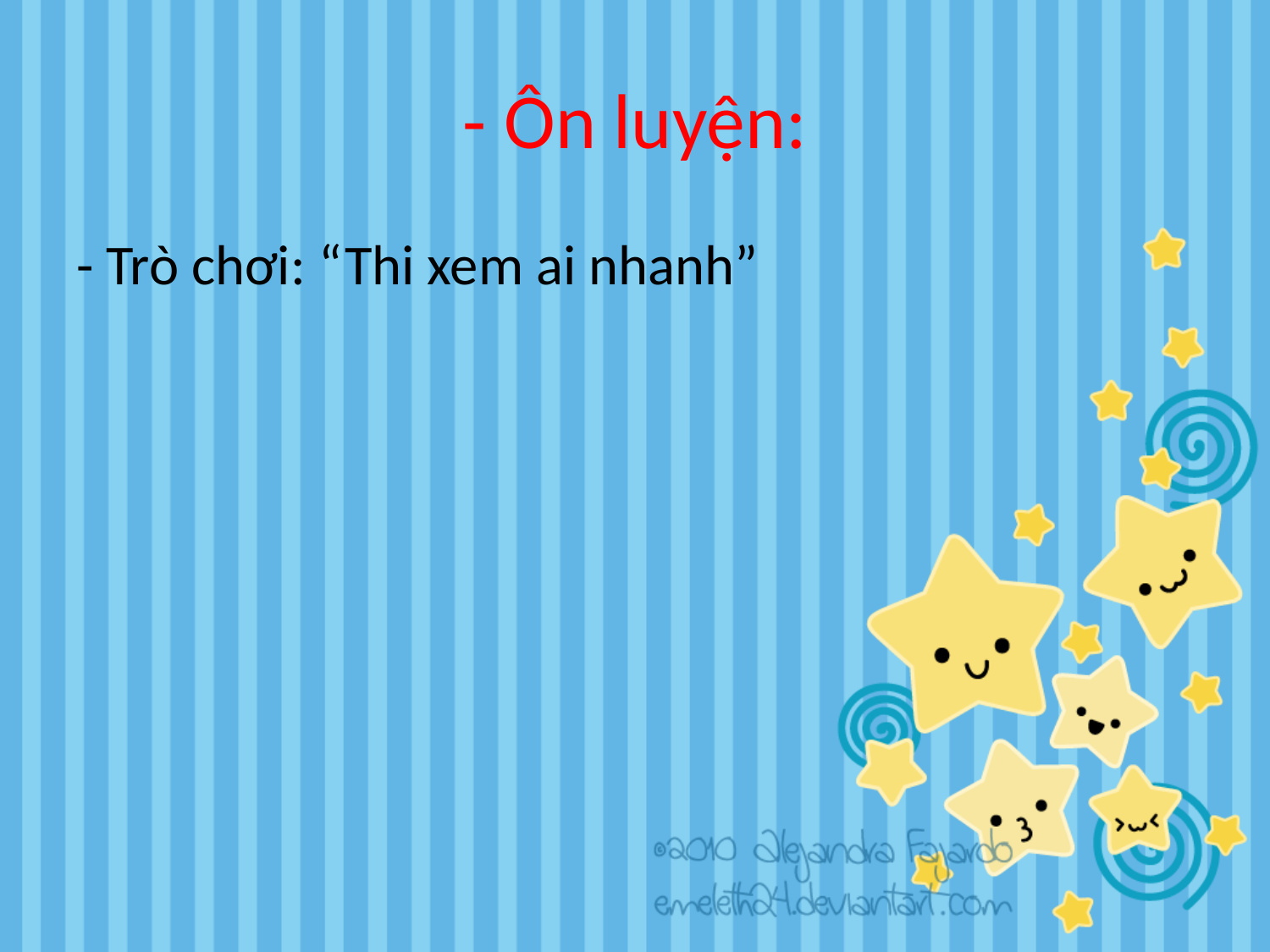

# - Ôn luyện:
- Trò chơi: “Thi xem ai nhanh”